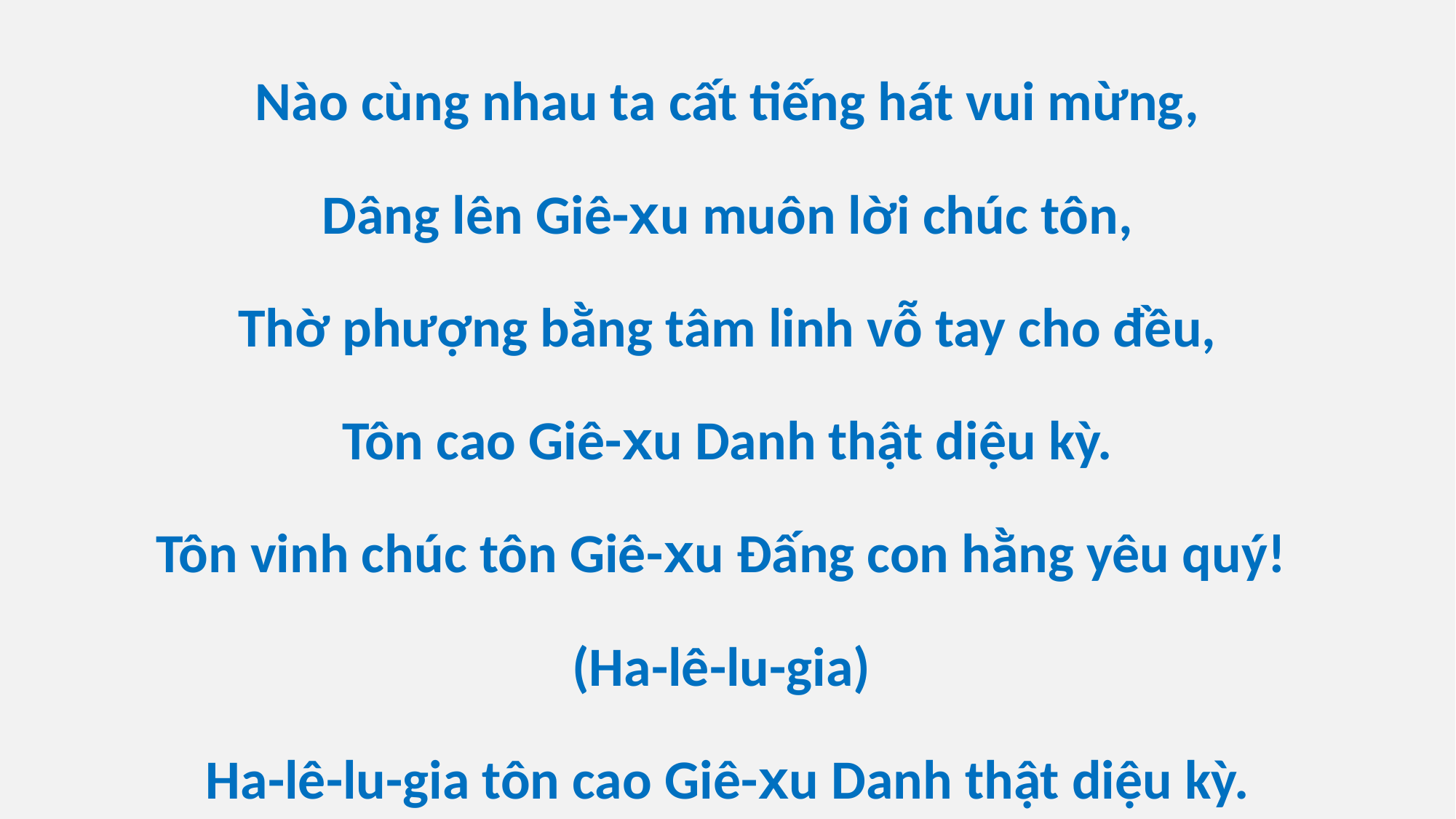

Nào cùng nhau ta cất tiếng hát vui mừng,
Dâng lên Giê-xu muôn lời chúc tôn,
Thờ phượng bằng tâm linh vỗ tay cho đều,
Tôn cao Giê-xu Danh thật diệu kỳ.
Tôn vinh chúc tôn Giê-xu Đấng con hằng yêu quý!
(Ha-lê-lu-gia)
Ha-lê-lu-gia tôn cao Giê-xu Danh thật diệu kỳ.